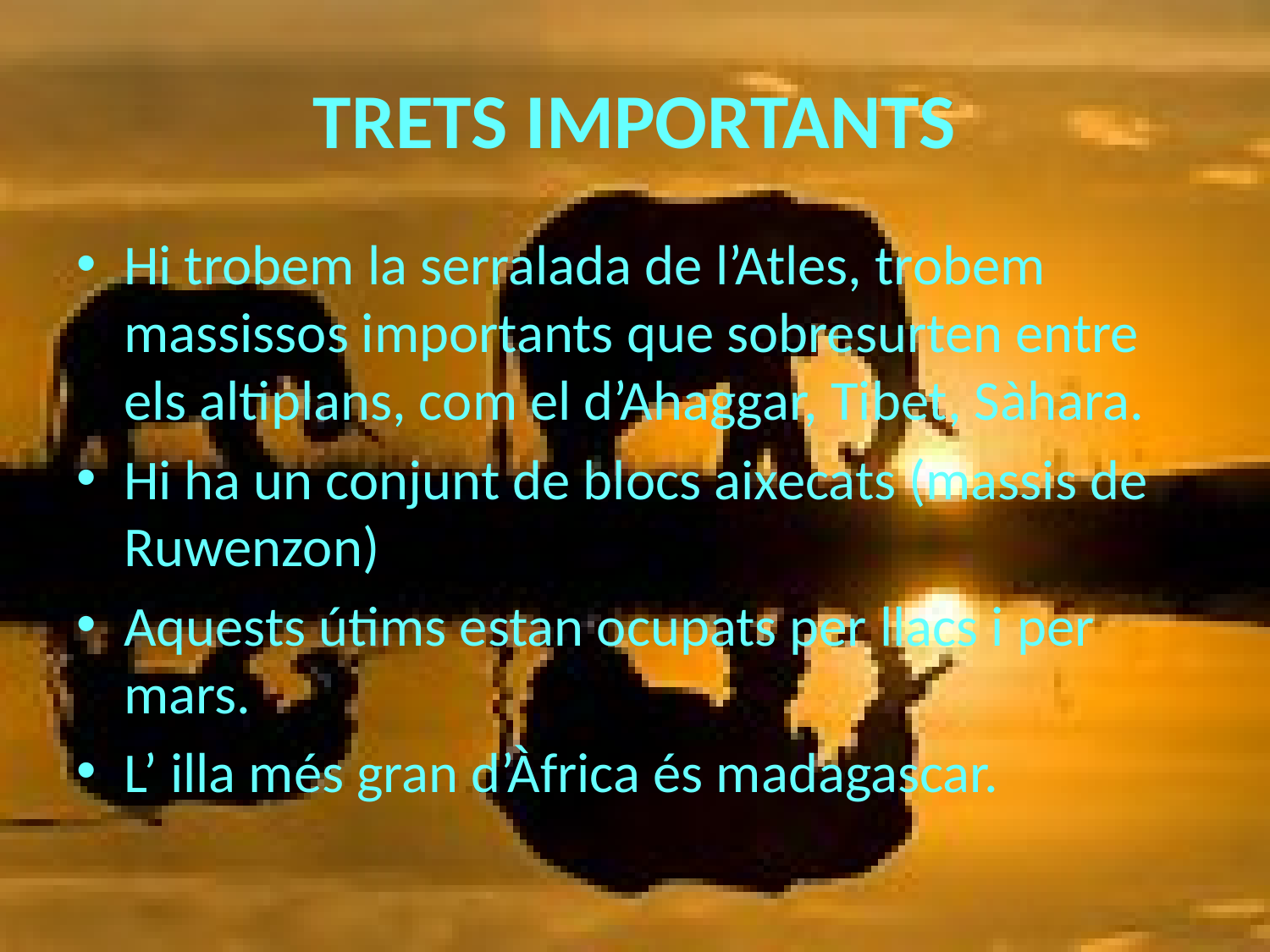

# TRETS IMPORTANTS
Hi trobem la serralada de l’Atles, trobem massissos importants que sobresurten entre els altiplans, com el d’Ahaggar, Tibet, Sàhara.
Hi ha un conjunt de blocs aixecats (massis de Ruwenzon)
Aquests útims estan ocupats per llacs i per mars.
L’ illa més gran d’Àfrica és madagascar.